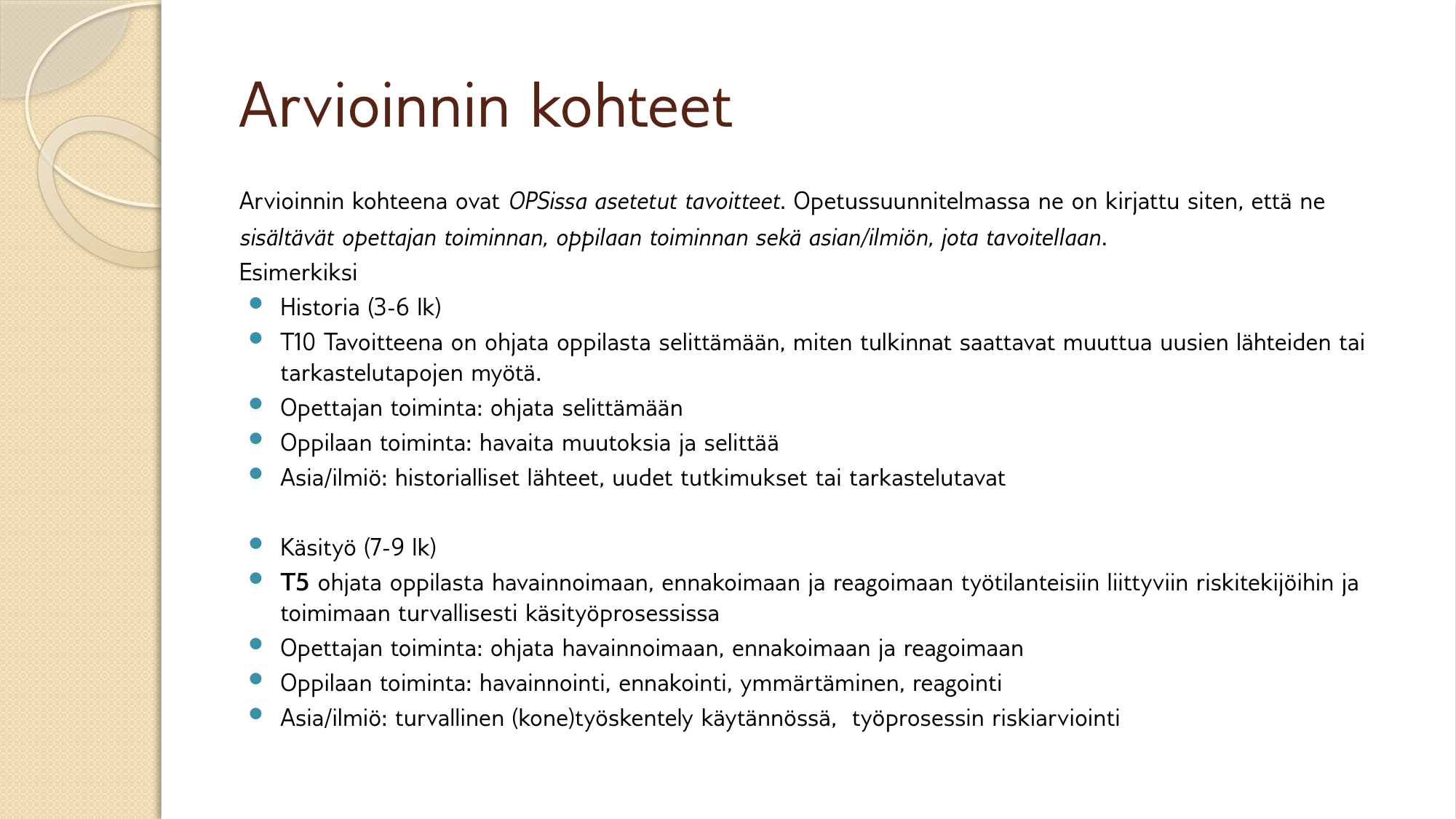

# Arvioinnin kohteet
Arvioinnin kohteena ovat OPSissa asetetut tavoitteet. Opetussuunnitelmassa ne on kirjattu siten, että ne sisältävät opettajan toiminnan, oppilaan toiminnan sekä asian/ilmiön, jota tavoitellaan.
Esimerkiksi
Historia (3-6 lk)
T10 Tavoitteena on ohjata oppilasta selittämään, miten tulkinnat saattavat muuttua uusien lähteiden tai tarkastelutapojen myötä.
Opettajan toiminta: ohjata selittämään
Oppilaan toiminta: havaita muutoksia ja selittää
Asia/ilmiö: historialliset lähteet, uudet tutkimukset tai tarkastelutavat

Käsityö (7-9 lk)
T5 ohjata oppilasta havainnoimaan, ennakoimaan ja reagoimaan työtilanteisiin liittyviin riskitekijöihin ja toimimaan turvallisesti käsityöprosessissa
Opettajan toiminta: ohjata havainnoimaan, ennakoimaan ja reagoimaan
Oppilaan toiminta: havainnointi, ennakointi, ymmärtäminen, reagointi
Asia/ilmiö: turvallinen (kone)työskentely käytännössä,  työprosessin riskiarviointi